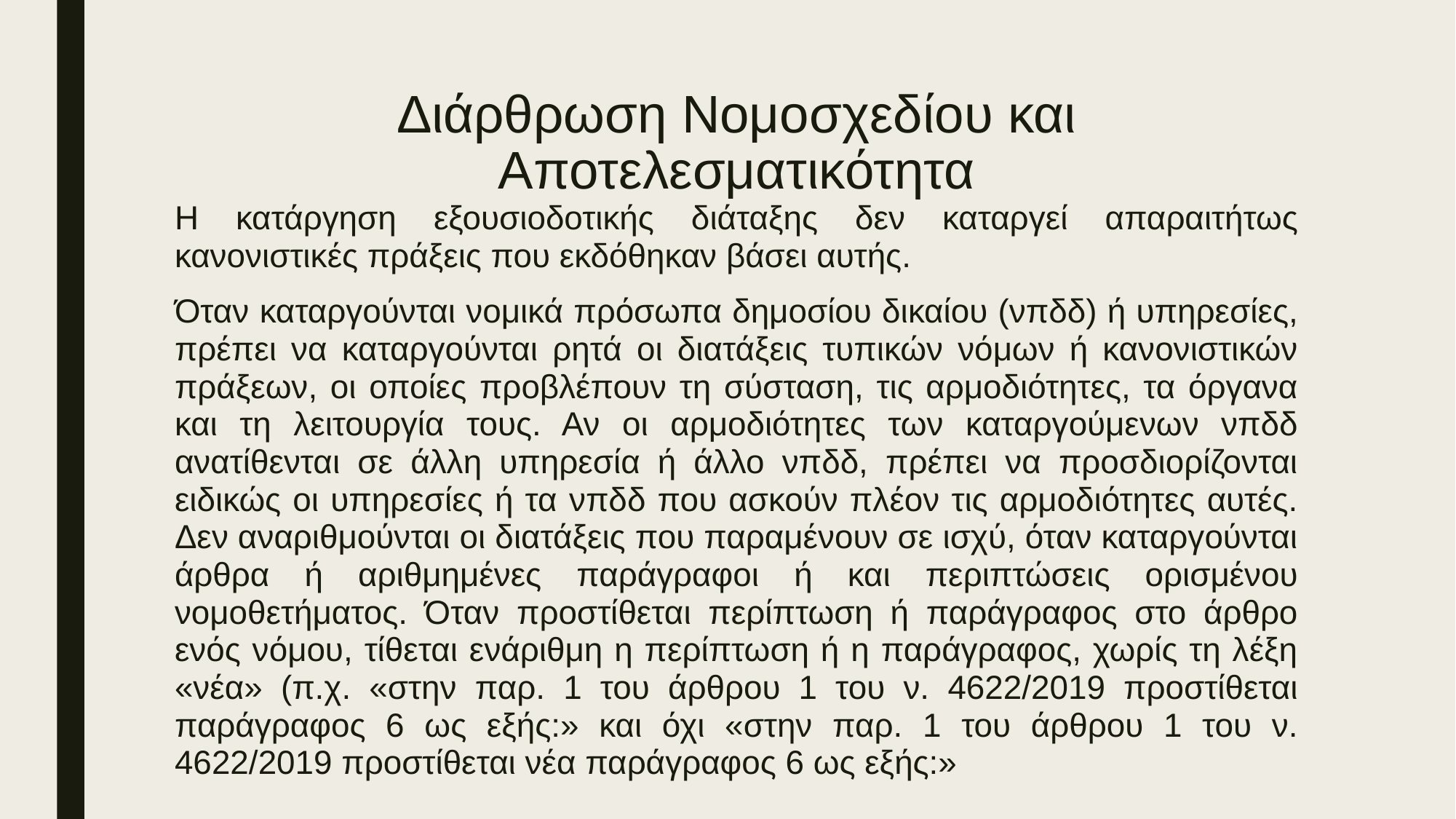

# Διάρθρωση Νομοσχεδίου και Αποτελεσματικότητα
Η κατάργηση εξουσιοδοτικής διάταξης δεν καταργεί απαραιτήτως κανονιστικές πράξεις που εκδόθηκαν βάσει αυτής.
Όταν καταργούνται νομικά πρόσωπα δημοσίου δικαίου (νπδδ) ή υπηρεσίες, πρέπει να καταργούνται ρητά οι διατάξεις τυπικών νόμων ή κανονιστικών πράξεων, οι οποίες προβλέπουν τη σύσταση, τις αρμοδιότητες, τα όργανα και τη λειτουργία τους. Αν οι αρμοδιότητες των καταργούμενων νπδδ ανατίθενται σε άλλη υπηρεσία ή άλλο νπδδ, πρέπει να προσδιορίζονται ειδικώς οι υπηρεσίες ή τα νπδδ που ασκούν πλέον τις αρμοδιότητες αυτές. Δεν αναριθμούνται οι διατάξεις που παραμένουν σε ισχύ, όταν καταργούνται άρθρα ή αριθμημένες παράγραφοι ή και περιπτώσεις ορισμένου νομοθετήματος. Όταν προστίθεται περίπτωση ή παράγραφος στο άρθρο ενός νόμου, τίθεται ενάριθμη η περίπτωση ή η παράγραφος, χωρίς τη λέξη «νέα» (π.χ. «στην παρ. 1 του άρθρου 1 του ν. 4622/2019 προστίθεται παράγραφος 6 ως εξής:» και όχι «στην παρ. 1 του άρθρου 1 του ν. 4622/2019 προστίθεται νέα παράγραφος 6 ως εξής:»